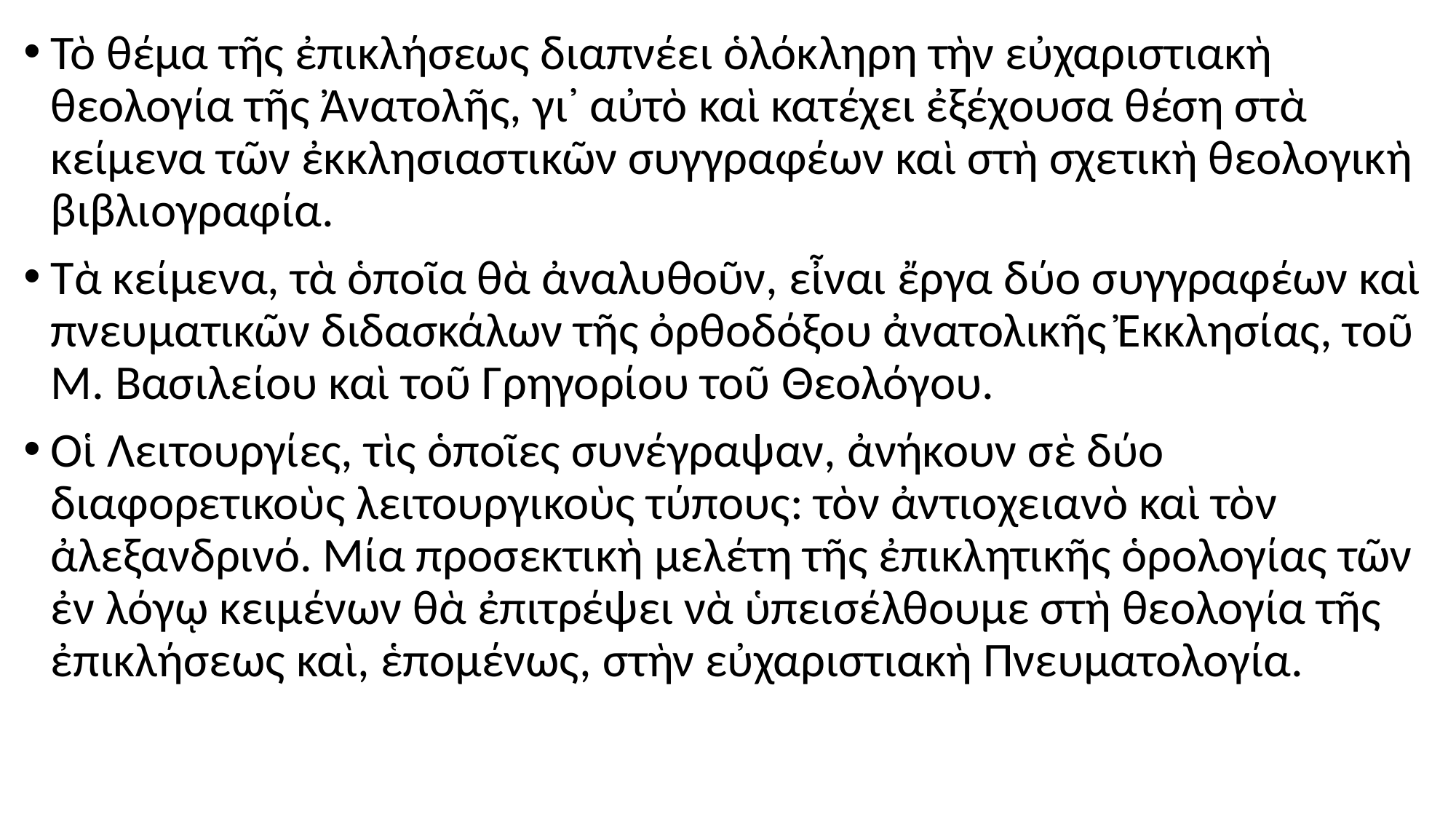

#
Τὸ θέμα τῆς ἐπικλήσεως διαπνέει ὁλόκληρη τὴν εὐχαριστιακὴ θεολογία τῆς Ἀνατολῆς, γι᾽ αὐτὸ καὶ κατέχει ἐξέχουσα θέση στὰ κείμενα τῶν ἐκκλησιαστικῶν συγγραφέων καὶ στὴ σχετικὴ θεολογικὴ βιβλιογραφία.
Τὰ κείμενα, τὰ ὁποῖα θὰ ἀναλυθοῦν, εἶναι ἔργα δύο συγγραφέων καὶ πνευματικῶν διδασκάλων τῆς ὀρθοδόξου ἀνατολικῆς Ἐκκλησίας, τοῦ Μ. Βασιλείου καὶ τοῦ Γρηγορίου τοῦ Θεολόγου.
Οἱ Λειτουργίες, τὶς ὁποῖες συνέγραψαν, ἀνήκουν σὲ δύο διαφορετικοὺς λειτουργικοὺς τύπους: τὸν ἀντιοχειανὸ καὶ τὸν ἀλεξανδρινό. Μία προσεκτικὴ μελέτη τῆς ἐπικλητικῆς ὁρολογίας τῶν ἐν λόγῳ κειμένων θὰ ἐπιτρέψει νὰ ὑπεισέλθουμε στὴ θεολογία τῆς ἐπικλήσεως καὶ, ἑπομένως, στὴν εὐχαριστιακὴ Πνευματολογία.